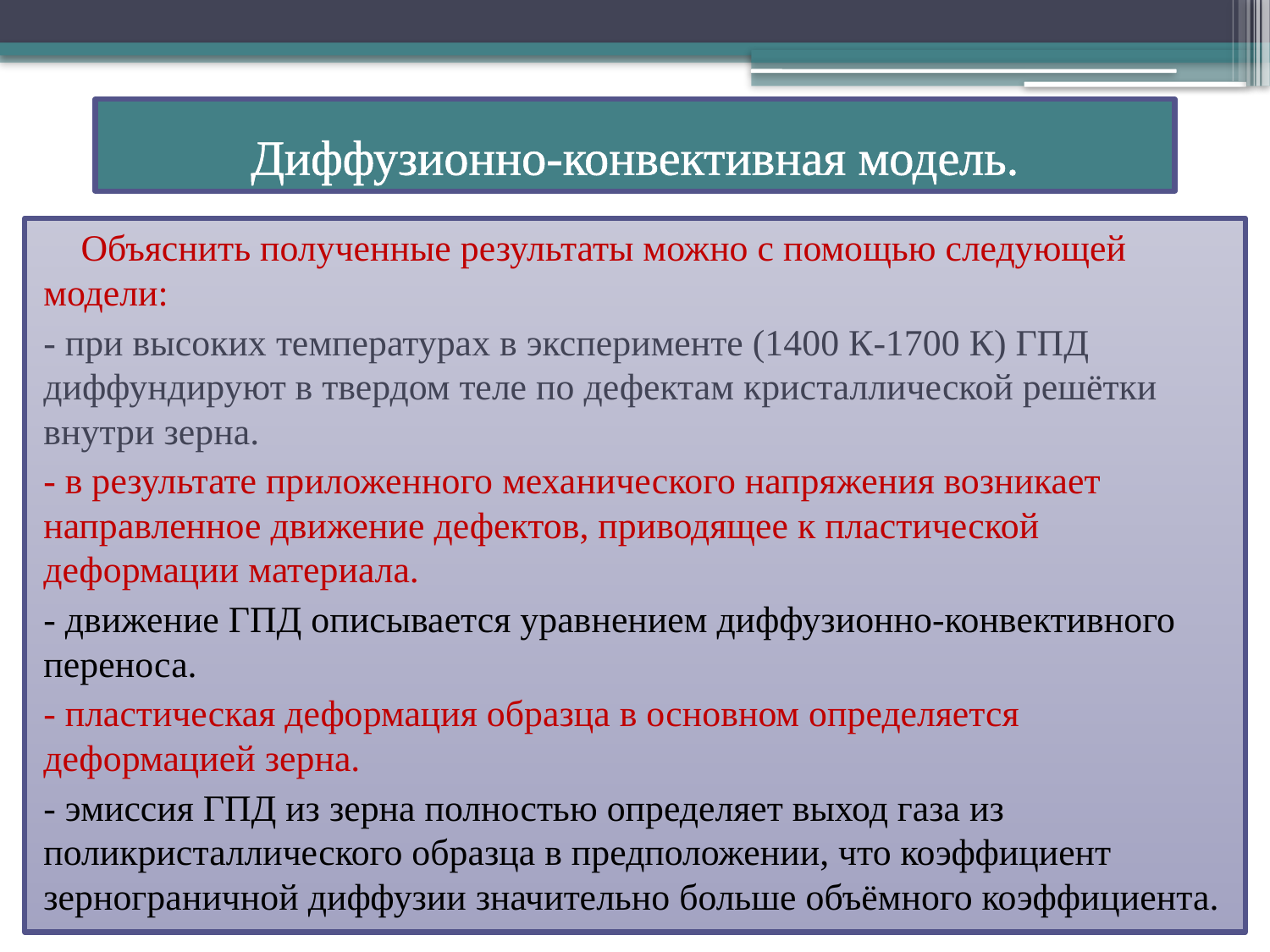

# Диффузионно-конвективная модель.
    Объяснить полученные результаты можно с помощью следующей модели:
- при высоких температурах в эксперименте (1400 К-1700 К) ГПД диффундируют в твердом теле по дефектам кристаллической решётки внутри зерна.
- в результате приложенного механического напряжения возникает направленное движение дефектов, приводящее к пластической деформации материала.
- движение ГПД описывается уравнением диффузионно-конвективного переноса.
- пластическая деформация образца в основном определяется деформацией зерна.
- эмиссия ГПД из зерна полностью определяет выход газа из поликристаллического образца в предположении, что коэффициент зернограничной диффузии значительно больше объёмного коэффициента.